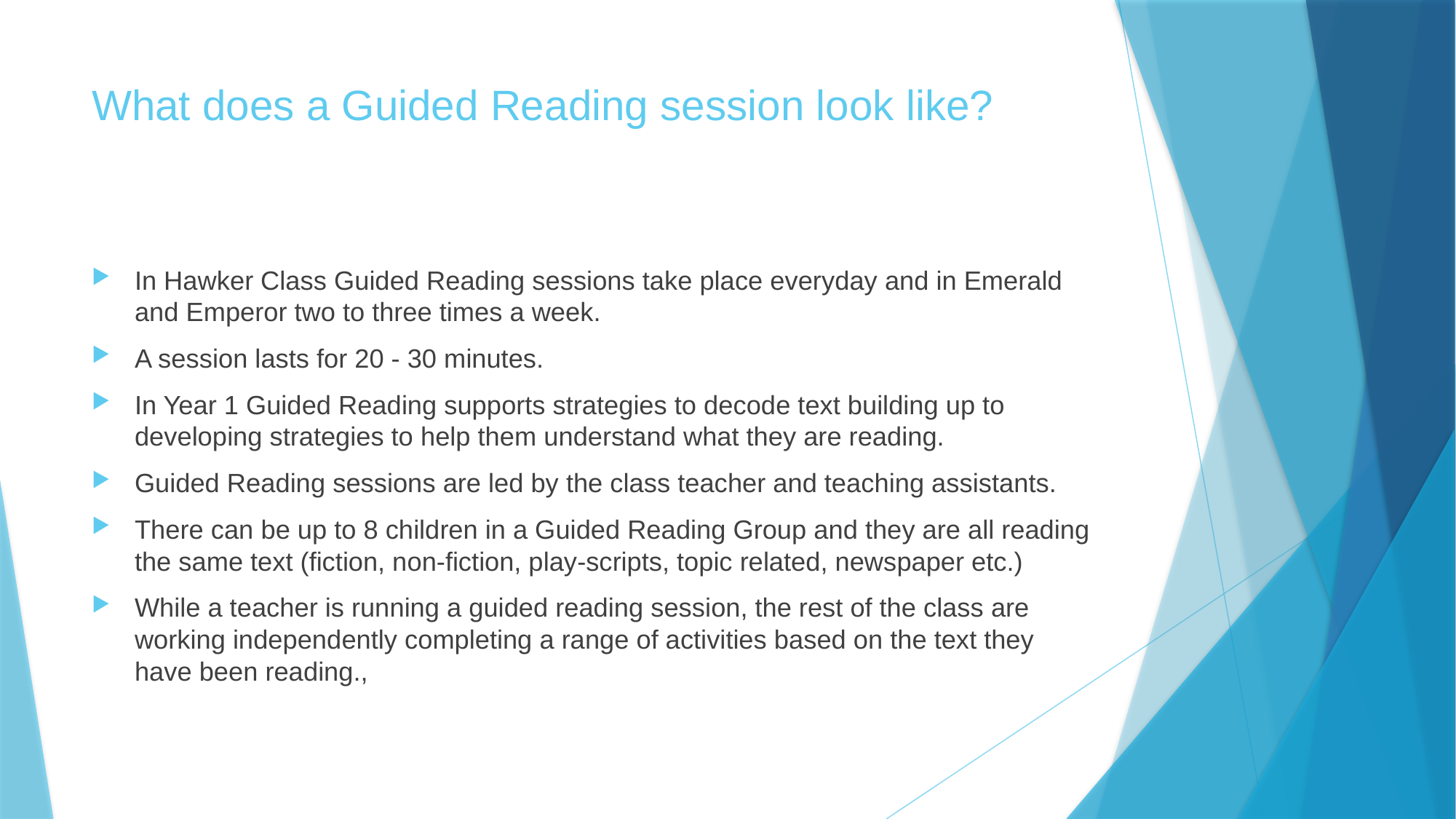

# What does a Guided Reading session look like?
In Hawker Class Guided Reading sessions take place everyday and in Emerald and Emperor two to three times a week.
A session lasts for 20 - 30 minutes.
In Year 1 Guided Reading supports strategies to decode text building up to  developing strategies to help them understand what they are reading.
Guided Reading sessions are led by the class teacher and teaching assistants.
There can be up to 8 children in a Guided Reading Group and they are all reading the same text (fiction, non-fiction, play-scripts, topic related, newspaper etc.)
While a teacher is running a guided reading session, the rest of the class are working independently completing a range of activities based on the text they have been reading.,